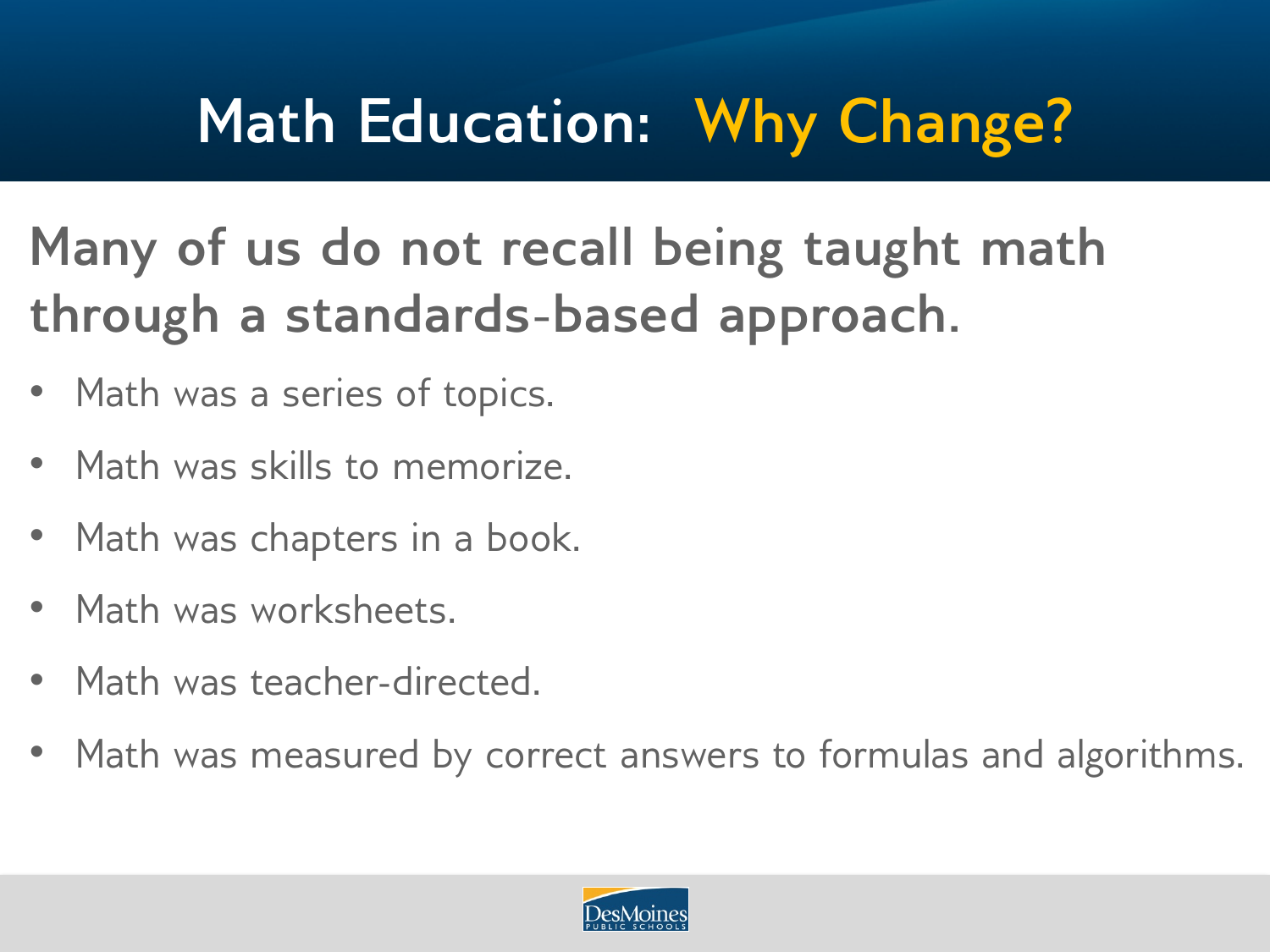

# Math Education:  Why Change?
Many of us do not recall being taught math through a standards-based approach.
Math was a series of topics.
Math was skills to memorize.
Math was chapters in a book.
Math was worksheets.
Math was teacher-directed.
Math was measured by correct answers to formulas and algorithms.